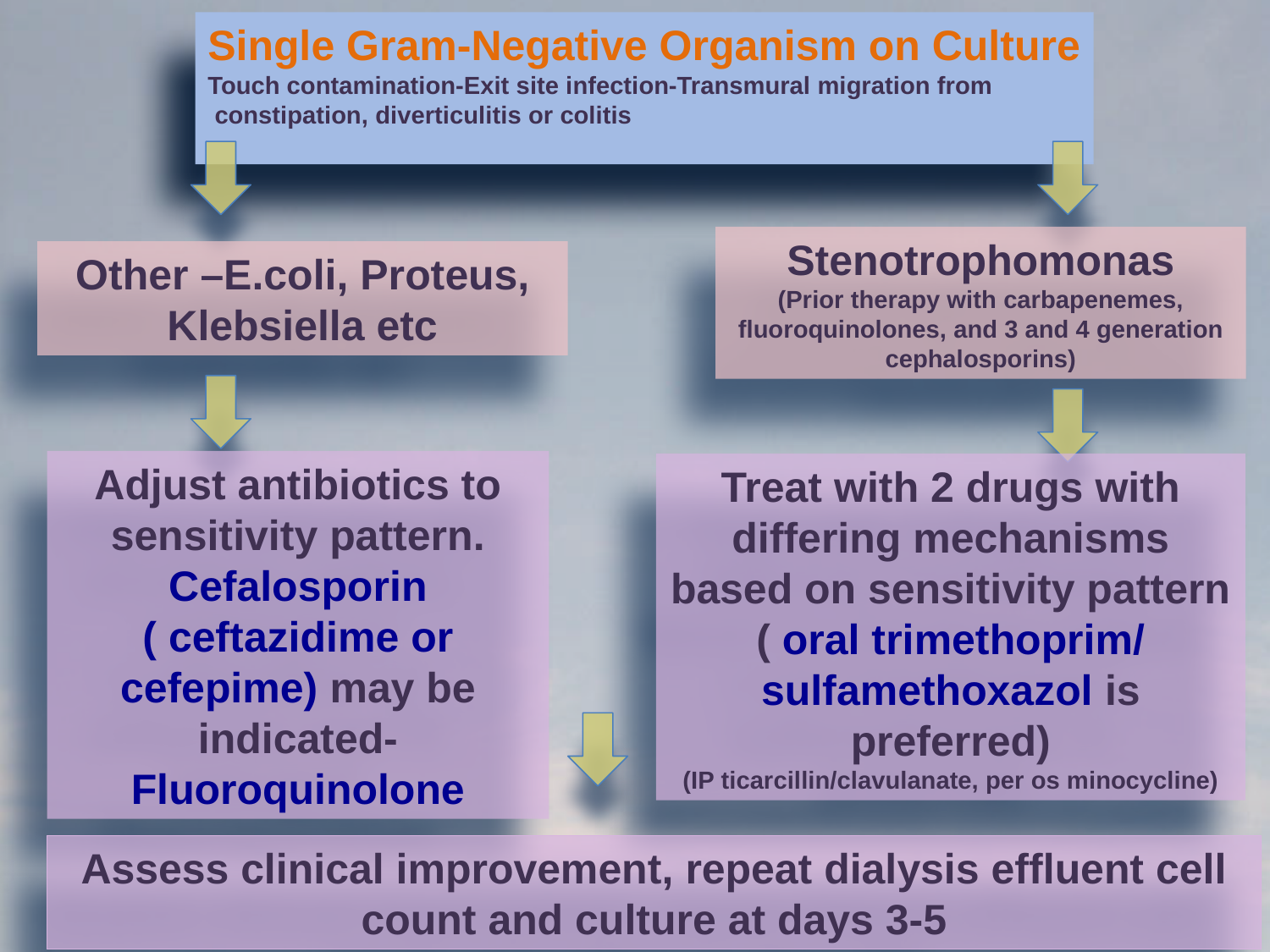

Single Gram-Negative Organism on Culture
Touch contamination-Exit site infection-Transmural migration from
 constipation, diverticulitis or colitis

Stenotrophomonas
(Prior therapy with carbapenemes, fluoroquinolones, and 3 and 4 generation cephalosporins)
Other –E.coli, Proteus, Klebsiella etc

Adjust antibiotics to sensitivity pattern. Cefalosporin ( ceftazidime or cefepime) may be indicated-Fluoroquinolone
Treat with 2 drugs with differing mechanisms based on sensitivity pattern ( oral trimethoprim/ sulfamethoxazol is preferred)
(IP ticarcillin/clavulanate, per os minocycline)

Assess clinical improvement, repeat dialysis effluent cell
count and culture at days 3-5